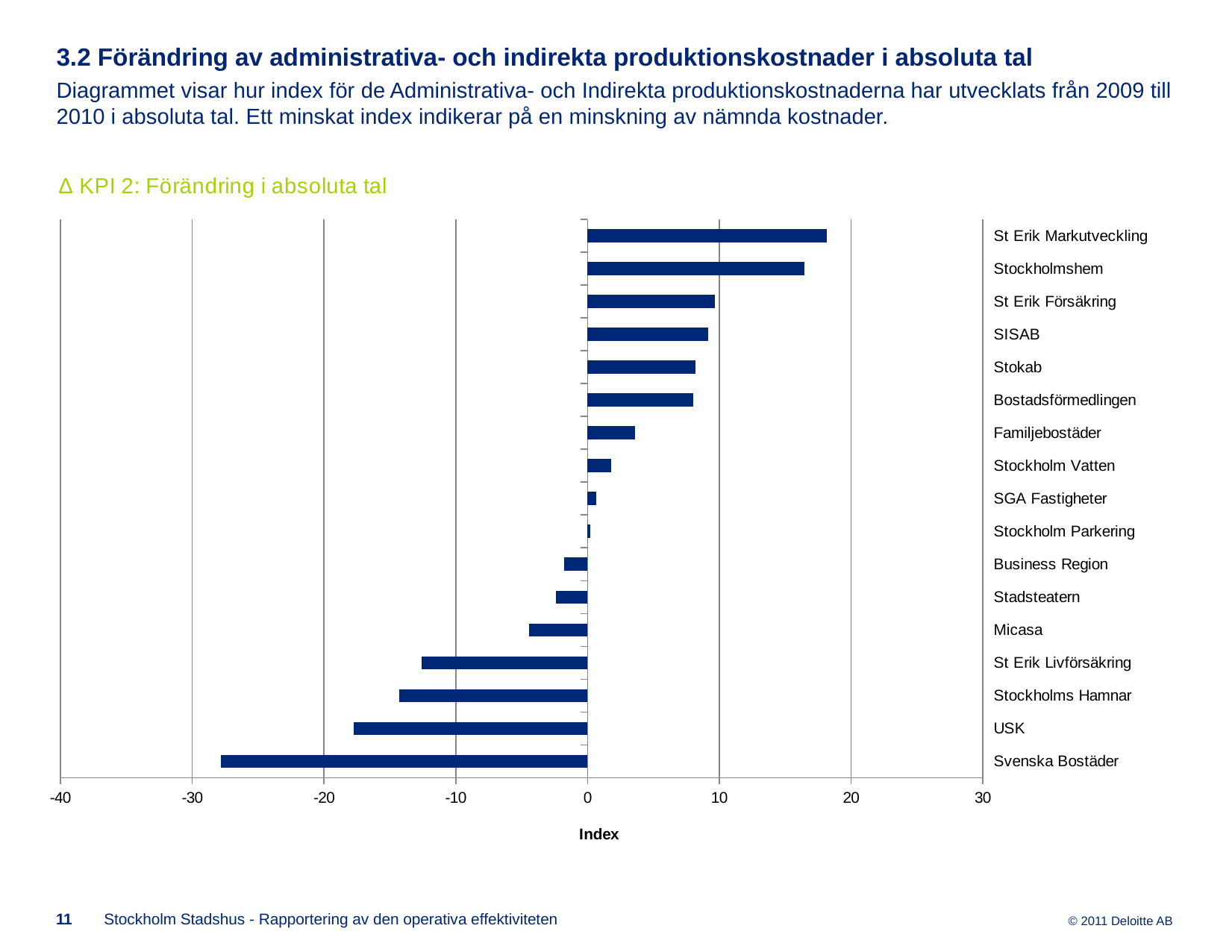

3.2 Förändring av administrativa- och indirekta produktionskostnader i absoluta tal
Diagrammet visar hur index för de Administrativa- och Indirekta produktionskostnaderna har utvecklats från 2009 till 2010 i absoluta tal. Ett minskat index indikerar på en minskning av nämnda kostnader.

[unsupported chart]

11
Stockholm Stadshus - Rapportering av den operativa effektiviteten